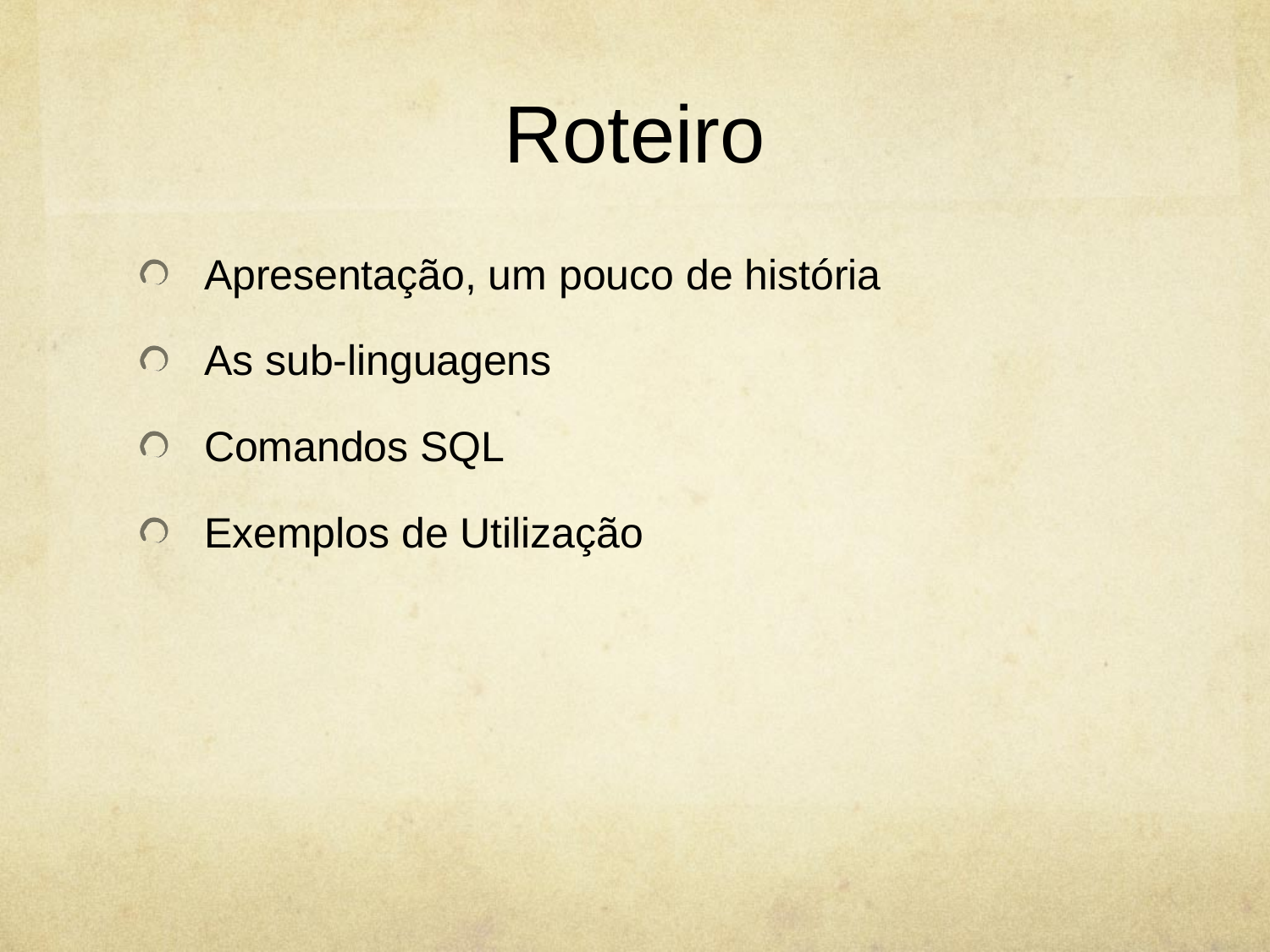

# Roteiro
Apresentação, um pouco de história
As sub-linguagens
Comandos SQL
Exemplos de Utilização